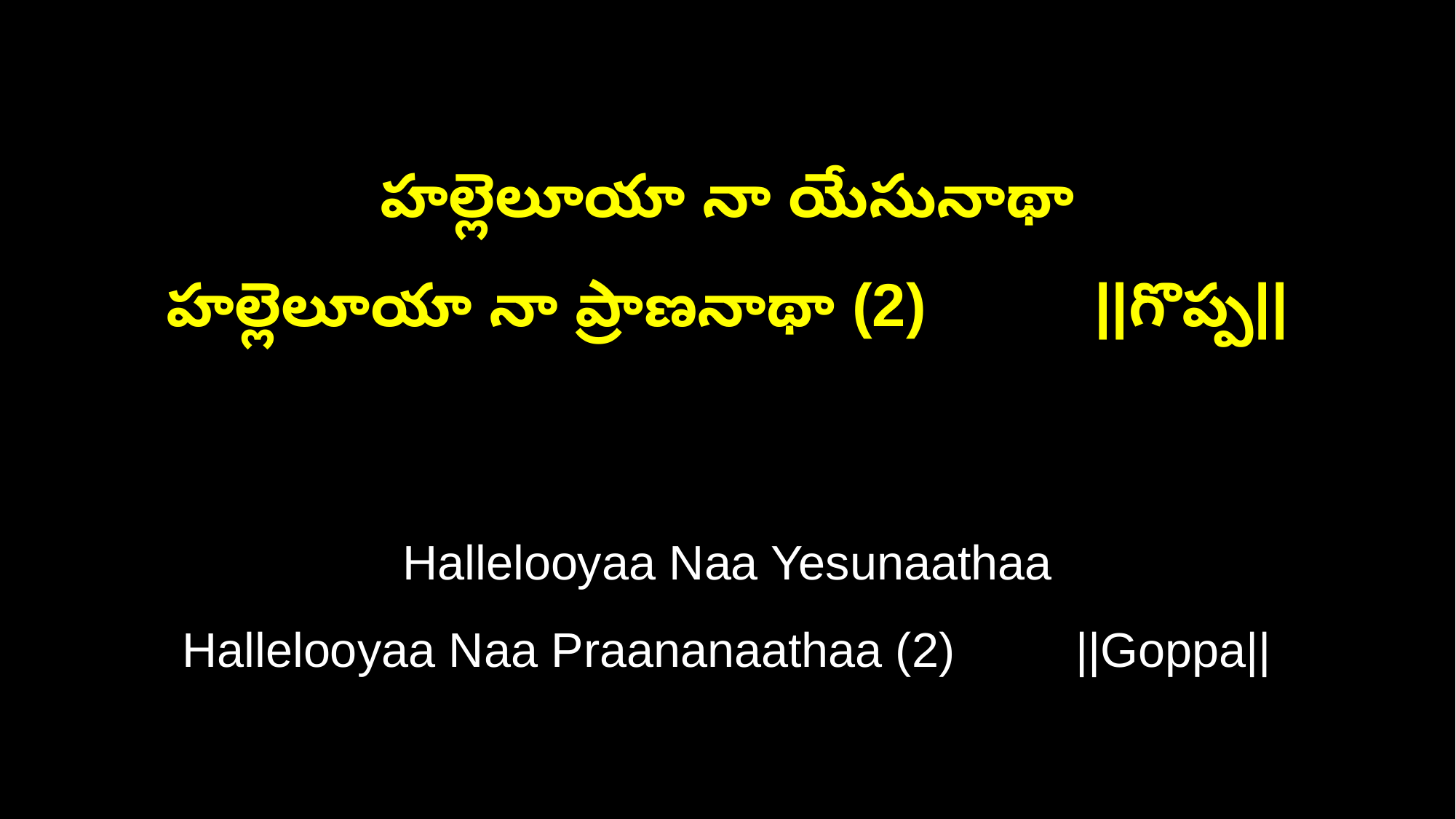

హల్లెలూయా నా యేసునాథా
హల్లెలూయా నా ప్రాణనాథా (2)          ||గొప్ప||
Hallelooyaa Naa Yesunaathaa
Hallelooyaa Naa Praananaathaa (2)         ||Goppa||